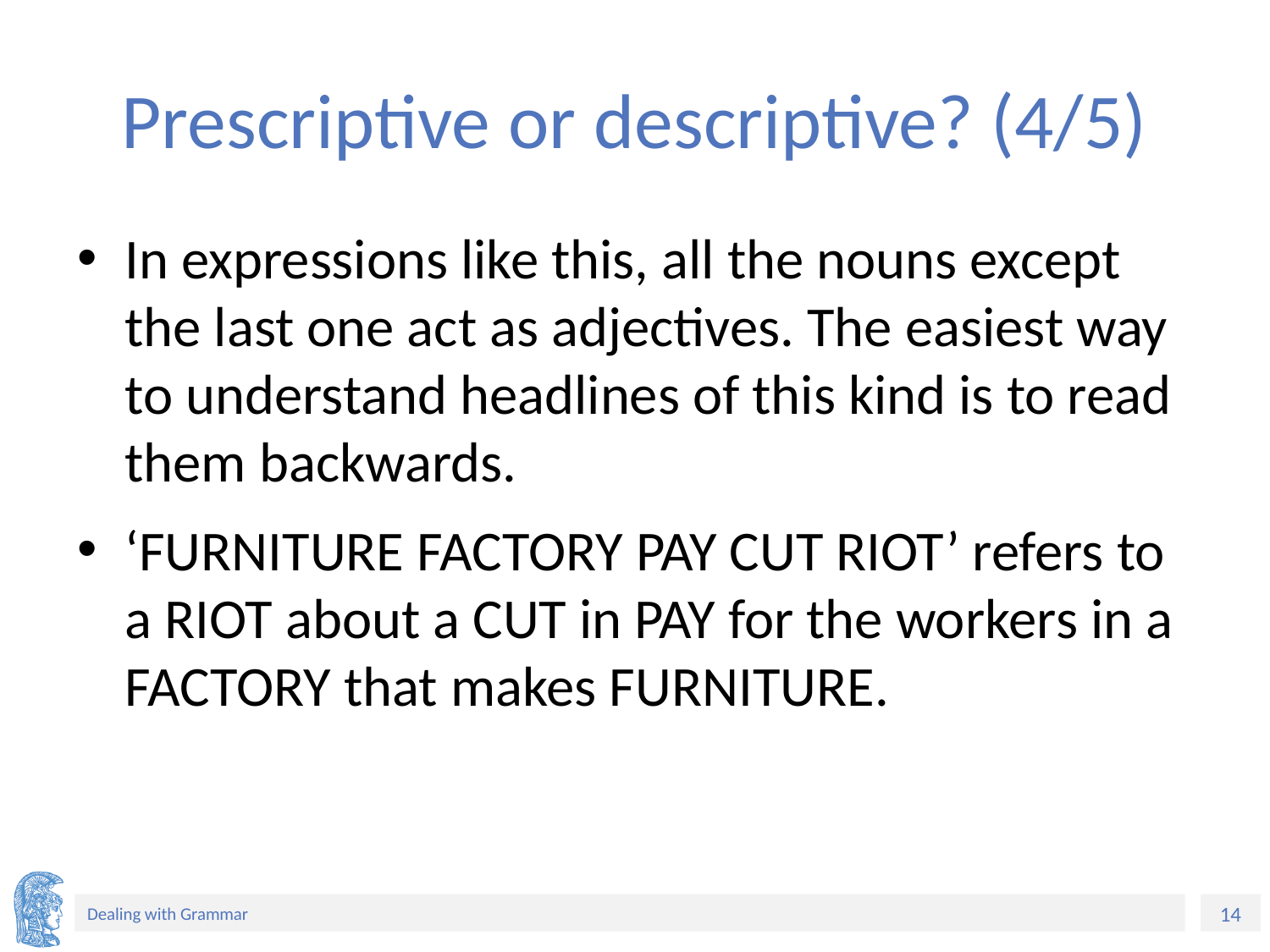

# Prescriptive or descriptive? (4/5)
In expressions like this, all the nouns except the last one act as adjectives. The easiest way to understand headlines of this kind is to read them backwards.
‘FURNITURE FACTORY PAY CUT RIOT’ refers to a RIOT about a CUT in PAY for the workers in a FACTORY that makes FURNITURE.